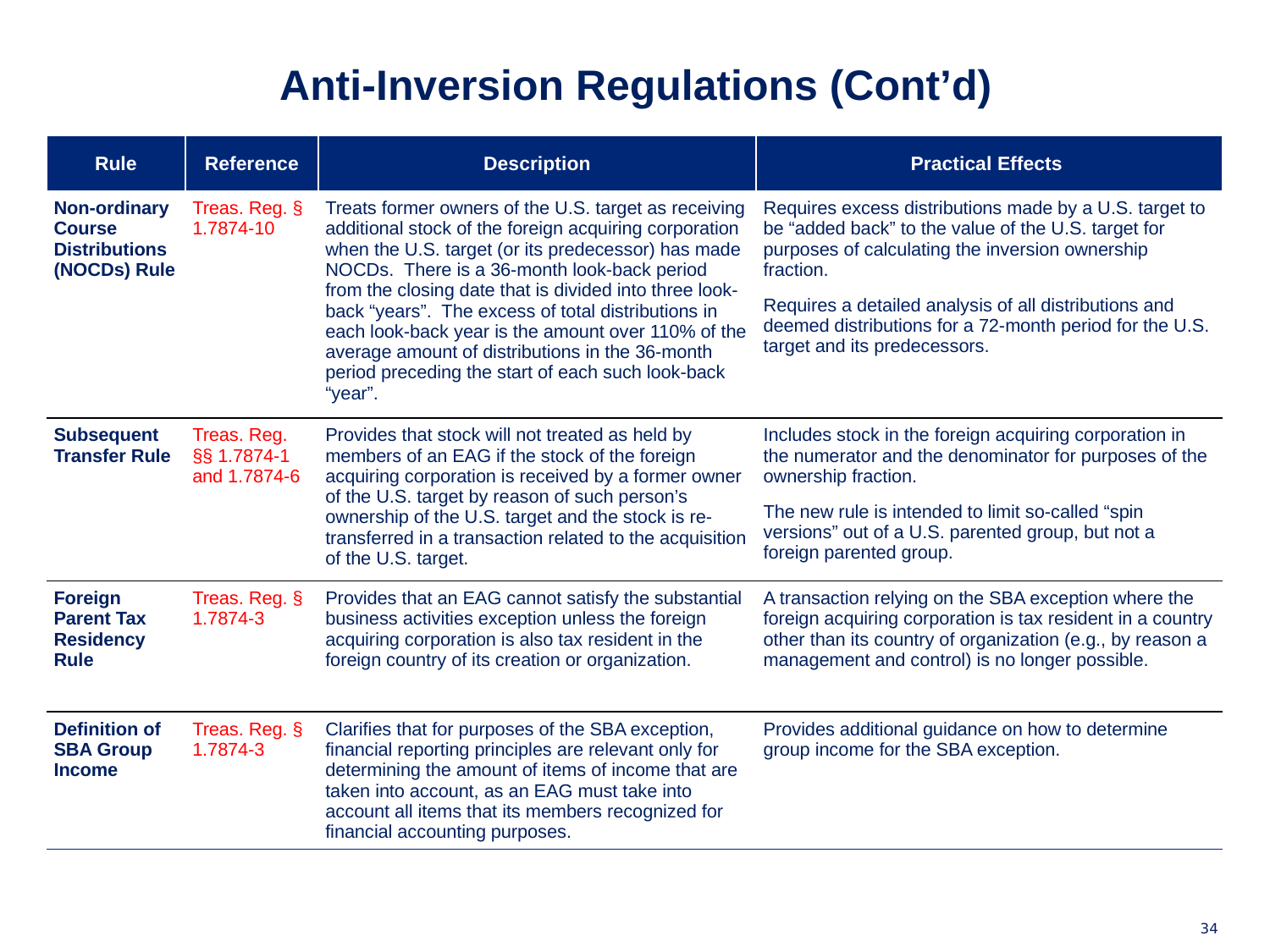

# Anti-Inversion Regulations (Cont’d)
| Rule | Reference | Description | Practical Effects |
| --- | --- | --- | --- |
| Non-ordinary Course Distributions (NOCDs) Rule | Treas. Reg. § 1.7874-10 | Treats former owners of the U.S. target as receiving additional stock of the foreign acquiring corporation when the U.S. target (or its predecessor) has made NOCDs. There is a 36-month look-back period from the closing date that is divided into three look-back “years”. The excess of total distributions in each look-back year is the amount over 110% of the average amount of distributions in the 36-month period preceding the start of each such look-back “year”. | Requires excess distributions made by a U.S. target to be “added back” to the value of the U.S. target for purposes of calculating the inversion ownership fraction. Requires a detailed analysis of all distributions and deemed distributions for a 72-month period for the U.S. target and its predecessors. |
| Subsequent Transfer Rule | Treas. Reg. §§ 1.7874-1 and 1.7874-6 | Provides that stock will not treated as held by members of an EAG if the stock of the foreign acquiring corporation is received by a former owner of the U.S. target by reason of such person’s ownership of the U.S. target and the stock is re-transferred in a transaction related to the acquisition of the U.S. target. | Includes stock in the foreign acquiring corporation in the numerator and the denominator for purposes of the ownership fraction. The new rule is intended to limit so-called “spin versions” out of a U.S. parented group, but not a foreign parented group. |
| Foreign Parent Tax Residency Rule | Treas. Reg. § 1.7874-3 | Provides that an EAG cannot satisfy the substantial business activities exception unless the foreign acquiring corporation is also tax resident in the foreign country of its creation or organization. | A transaction relying on the SBA exception where the foreign acquiring corporation is tax resident in a country other than its country of organization (e.g., by reason a management and control) is no longer possible. |
| Definition of SBA Group Income | Treas. Reg. § 1.7874-3 | Clarifies that for purposes of the SBA exception, financial reporting principles are relevant only for determining the amount of items of income that are taken into account, as an EAG must take into account all items that its members recognized for financial accounting purposes. | Provides additional guidance on how to determine group income for the SBA exception. |